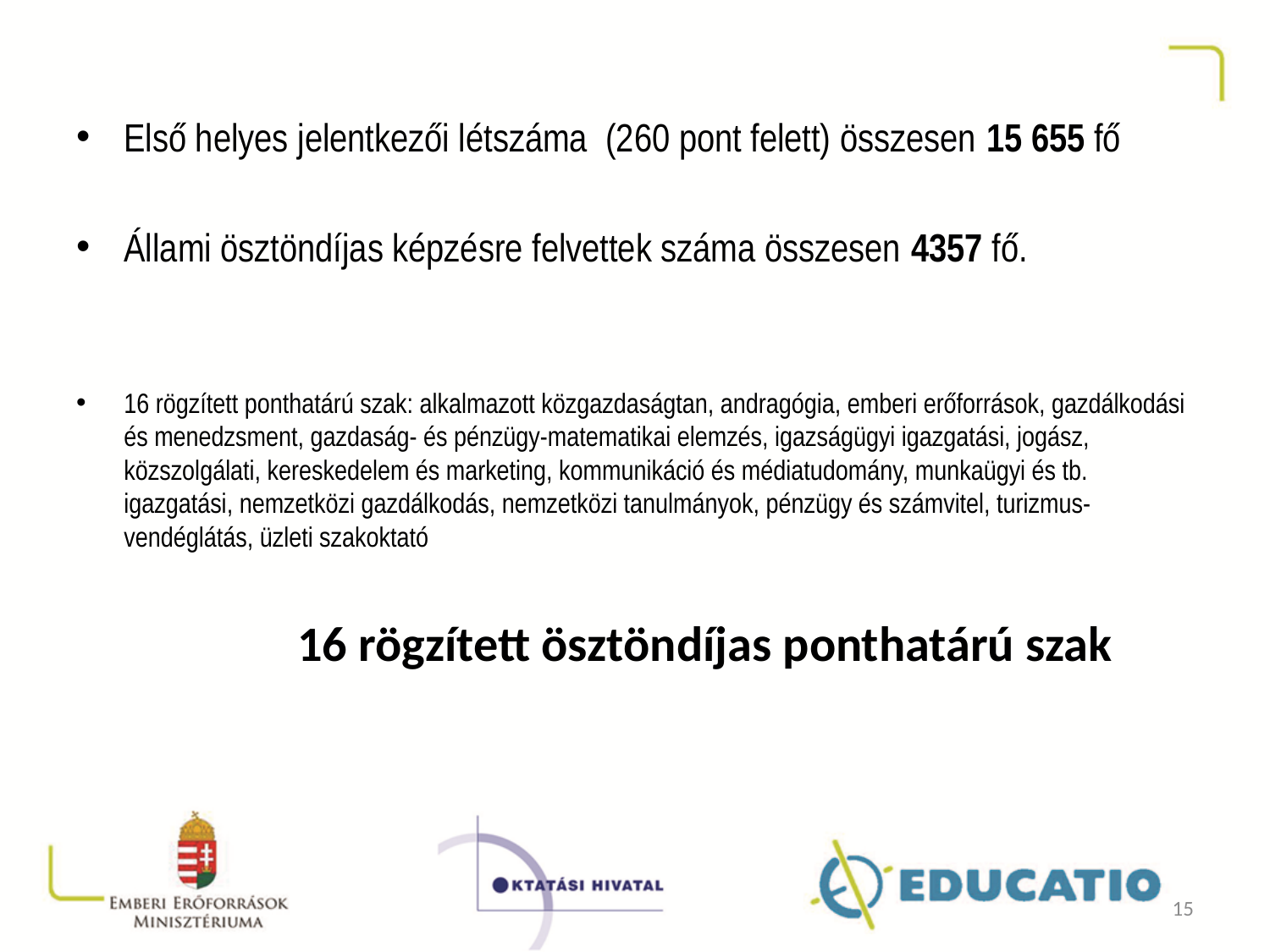

Első helyes jelentkezői létszáma  (260 pont felett) összesen 15 655 fő

Állami ösztöndíjas képzésre felvettek száma összesen 4357 fő.

16 rögzített ponthatárú szak: alkalmazott közgazdaságtan, andragógia, emberi erőforrások, gazdálkodási és menedzsment, gazdaság- és pénzügy-matematikai elemzés, igazságügyi igazgatási, jogász, közszolgálati, kereskedelem és marketing, kommunikáció és médiatudomány, munkaügyi és tb. igazgatási, nemzetközi gazdálkodás, nemzetközi tanulmányok, pénzügy és számvitel, turizmus-vendéglátás, üzleti szakoktató
16 rögzített ösztöndíjas ponthatárú szak
15